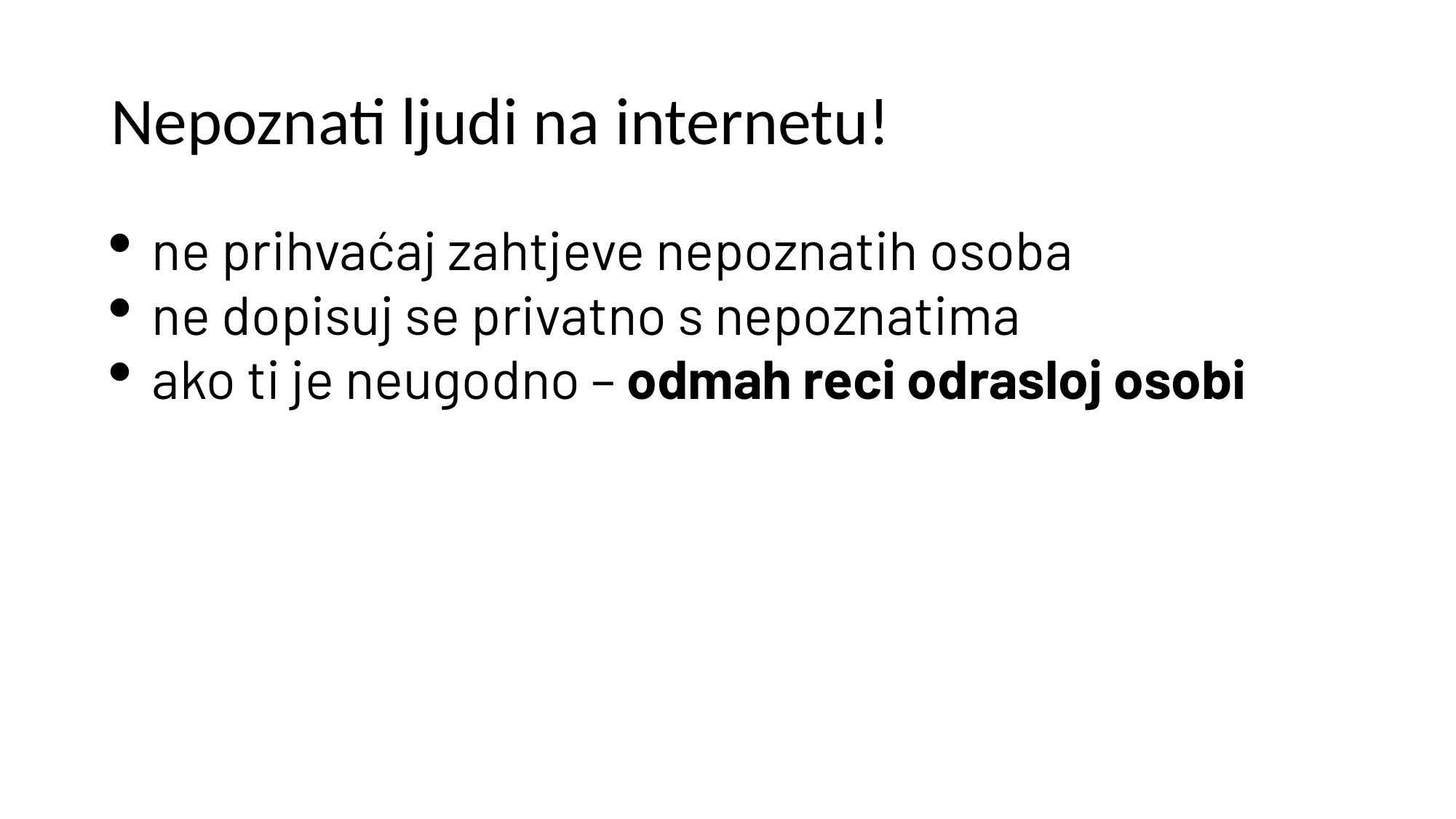

# Nepoznati ljudi na internetu!
ne prihvaćaj zahtjeve nepoznatih osoba
ne dopisuj se privatno s nepoznatima
ako ti je neugodno – odmah reci odrasloj osobi